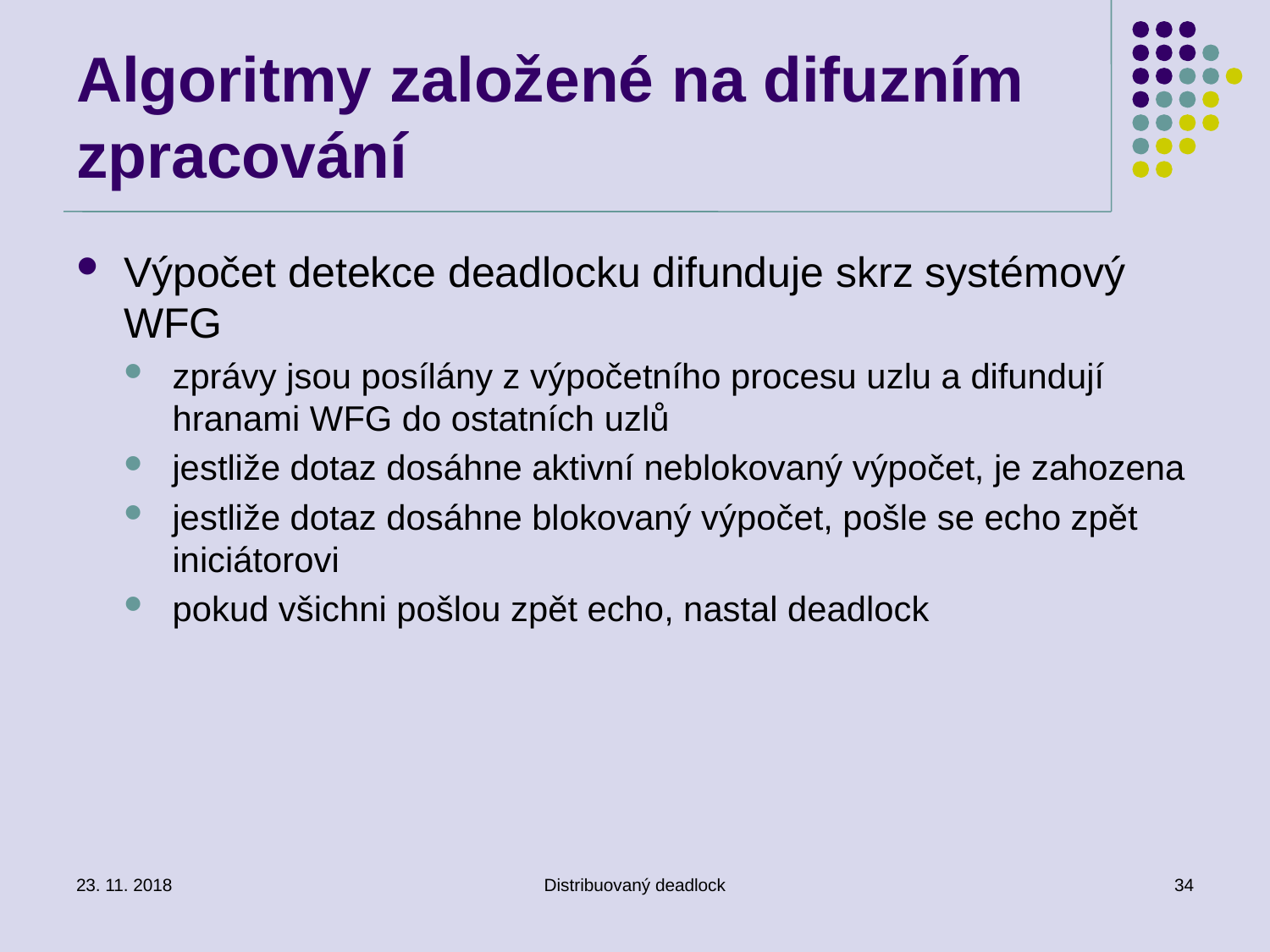

# Algoritmy založené na difuzním zpracování
Výpočet detekce deadlocku difunduje skrz systémový WFG
zprávy jsou posílány z výpočetního procesu uzlu a difundují hranami WFG do ostatních uzlů
jestliže dotaz dosáhne aktivní neblokovaný výpočet, je zahozena
jestliže dotaz dosáhne blokovaný výpočet, pošle se echo zpět iniciátorovi
pokud všichni pošlou zpět echo, nastal deadlock
23. 11. 2018
Distribuovaný deadlock
34